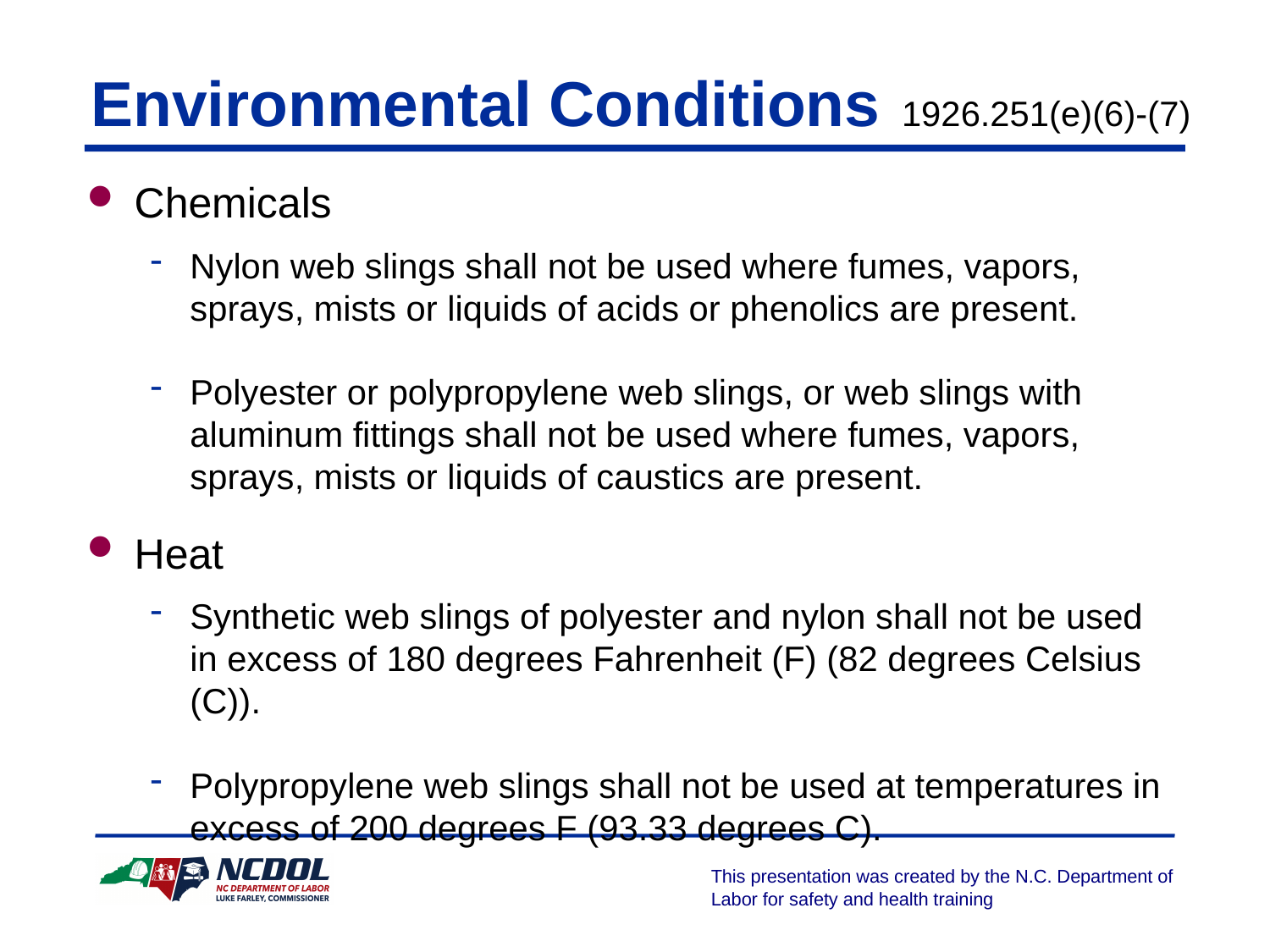

# Environmental Conditions
1926.251(e)(6)-(7)

Chemicals

Nylon web slings shall not be used where fumes, vapors, sprays, mists or liquids of acids or phenolics are present.

Polyester or polypropylene web slings, or web slings with aluminum fittings shall not be used where fumes, vapors, sprays, mists or liquids of caustics are present.

Heat

Synthetic web slings of polyester and nylon shall not be used in excess of 180 degrees Fahrenheit (F) (82 degrees Celsius (C)).

Polypropylene web slings shall not be used at temperatures in excess of 200 degrees F (93.33 degrees C).